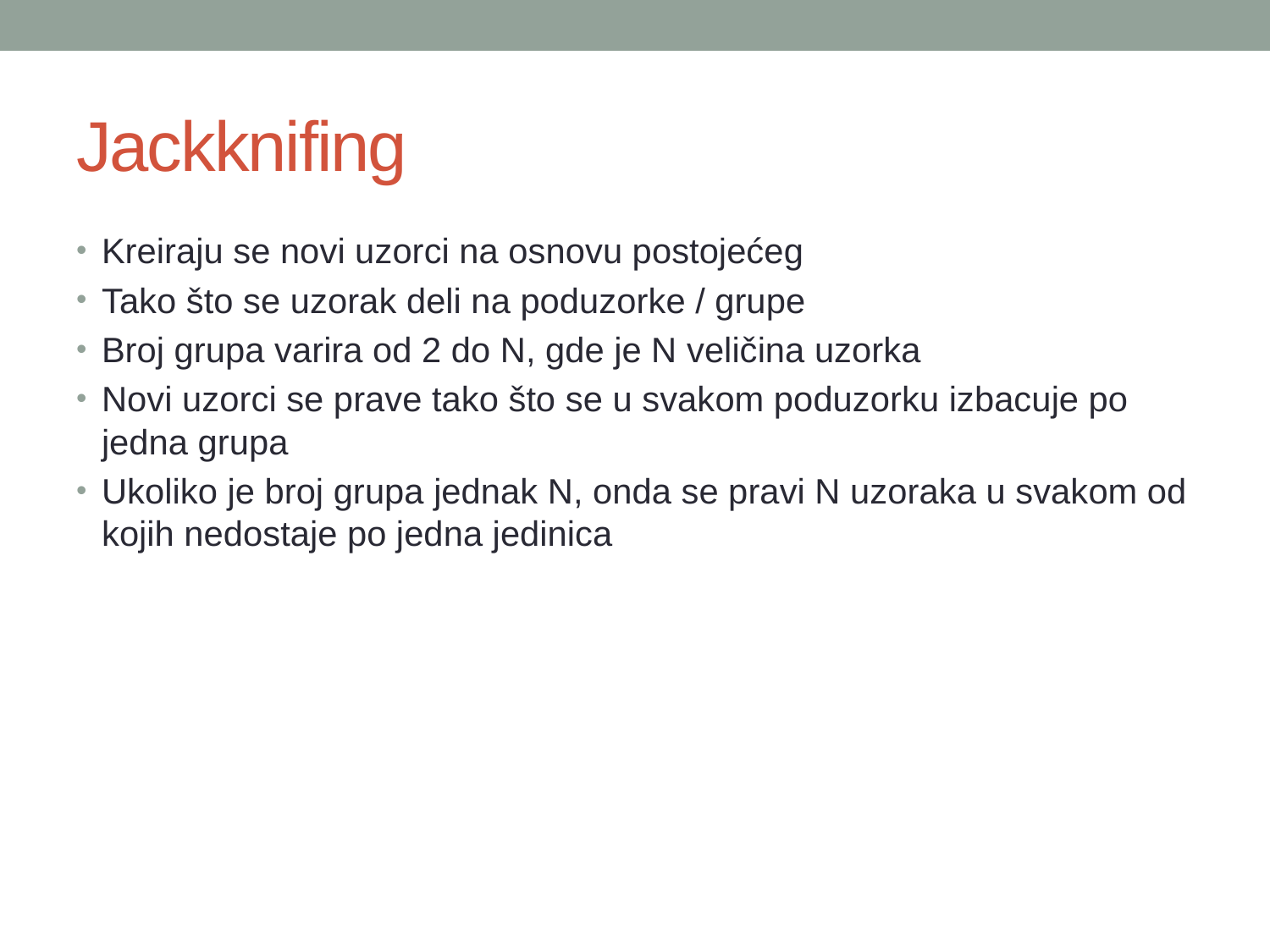

# Jackknifing
Kreiraju se novi uzorci na osnovu postojećeg
Tako što se uzorak deli na poduzorke / grupe
Broj grupa varira od 2 do N, gde je N veličina uzorka
Novi uzorci se prave tako što se u svakom poduzorku izbacuje po jedna grupa
Ukoliko je broj grupa jednak N, onda se pravi N uzoraka u svakom od kojih nedostaje po jedna jedinica